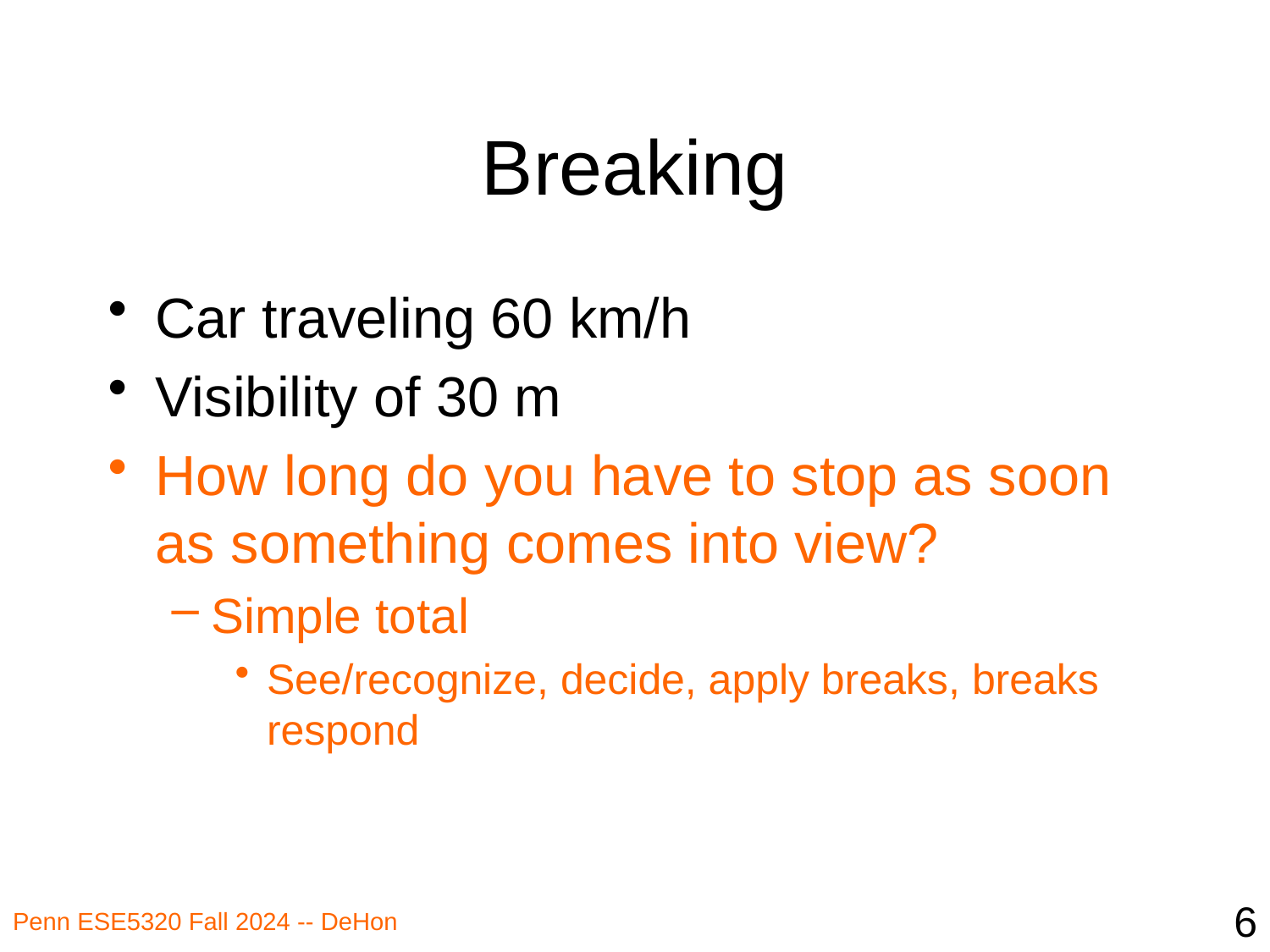

# Breaking
Car traveling 60 km/h
Visibility of 30 m
How long do you have to stop as soon as something comes into view?
Simple total
See/recognize, decide, apply breaks, breaks respond
6
Penn ESE5320 Fall 2024 -- DeHon